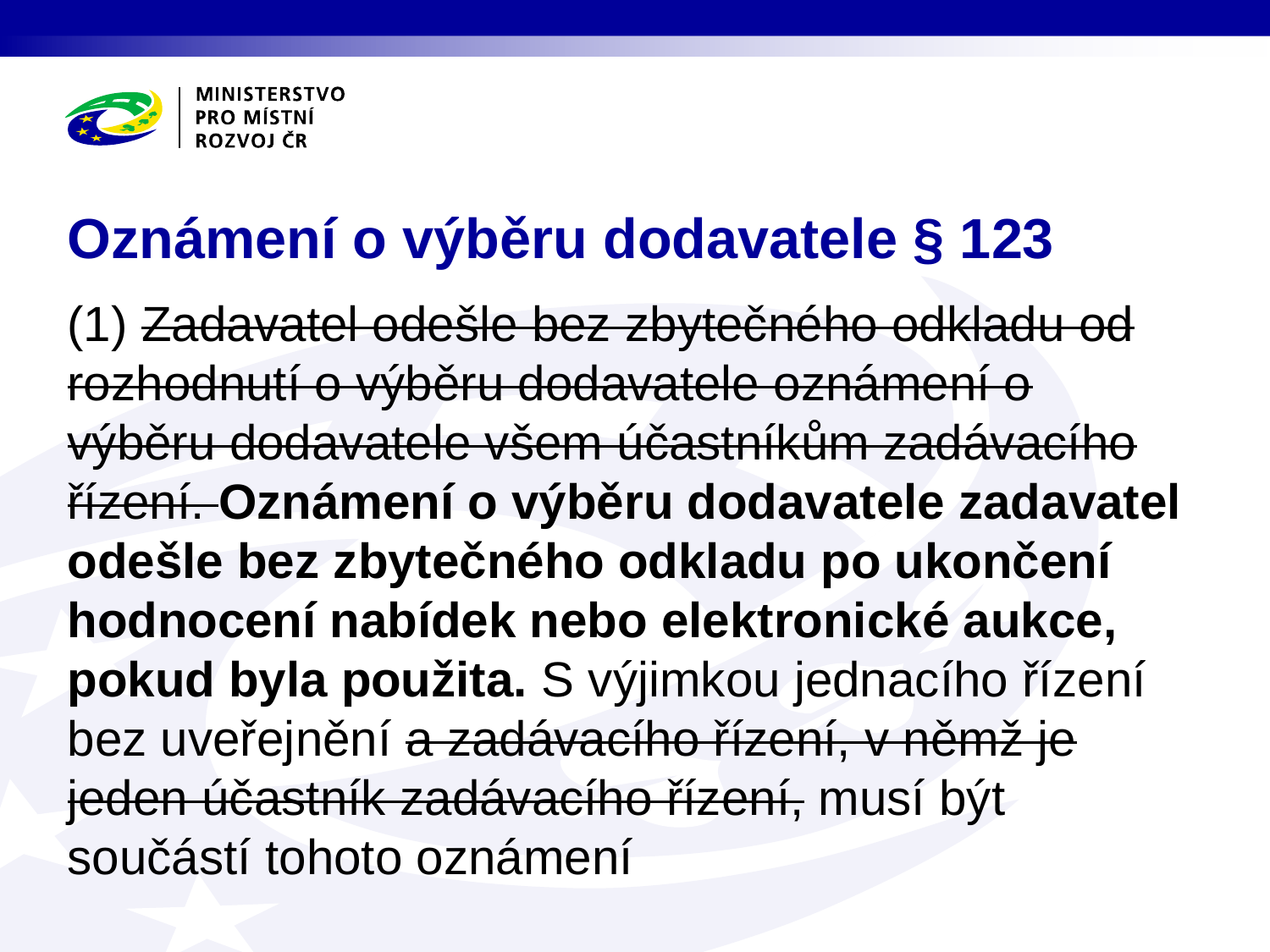

# Oznámení o výběru dodavatele § 123
(1) Zadavatel odešle bez zbytečného odkladu od rozhodnutí o výběru dodavatele oznámení o výběru dodavatele všem účastníkům zadávacího řízení. Oznámení o výběru dodavatele zadavatel odešle bez zbytečného odkladu po ukončení hodnocení nabídek nebo elektronické aukce, pokud byla použita. S výjimkou jednacího řízení bez uveřejnění a zadávacího řízení, v němž je jeden účastník zadávacího řízení, musí být součástí tohoto oznámení